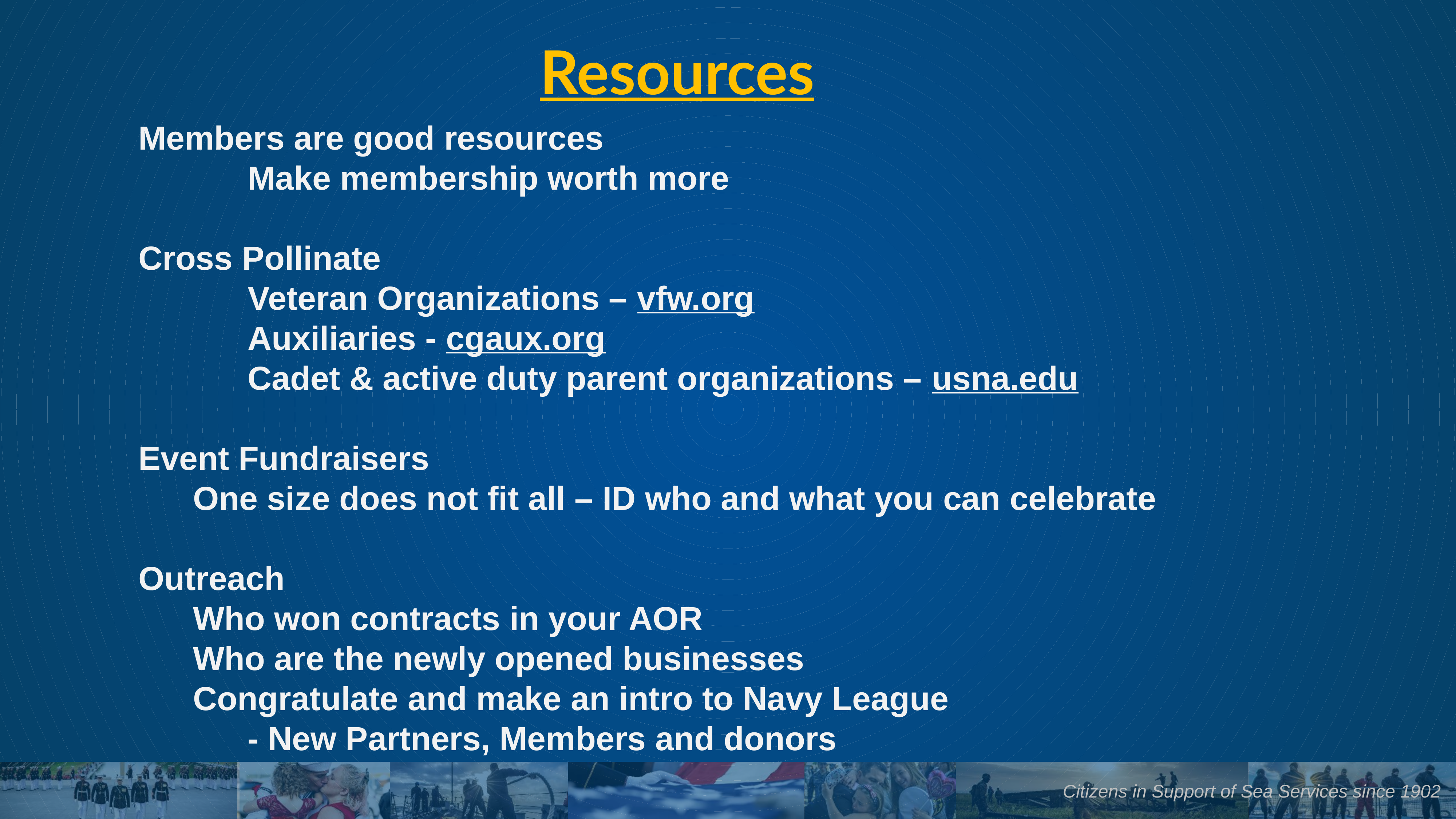

# Resources
Members are good resources
		Make membership worth more

Cross Pollinate
		Veteran Organizations – vfw.org
		Auxiliaries - cgaux.org
		Cadet & active duty parent organizations – usna.edu

Event Fundraisers
	One size does not fit all – ID who and what you can celebrate

Outreach
	Who won contracts in your AOR
	Who are the newly opened businesses
	Congratulate and make an intro to Navy League
		- New Partners, Members and donors